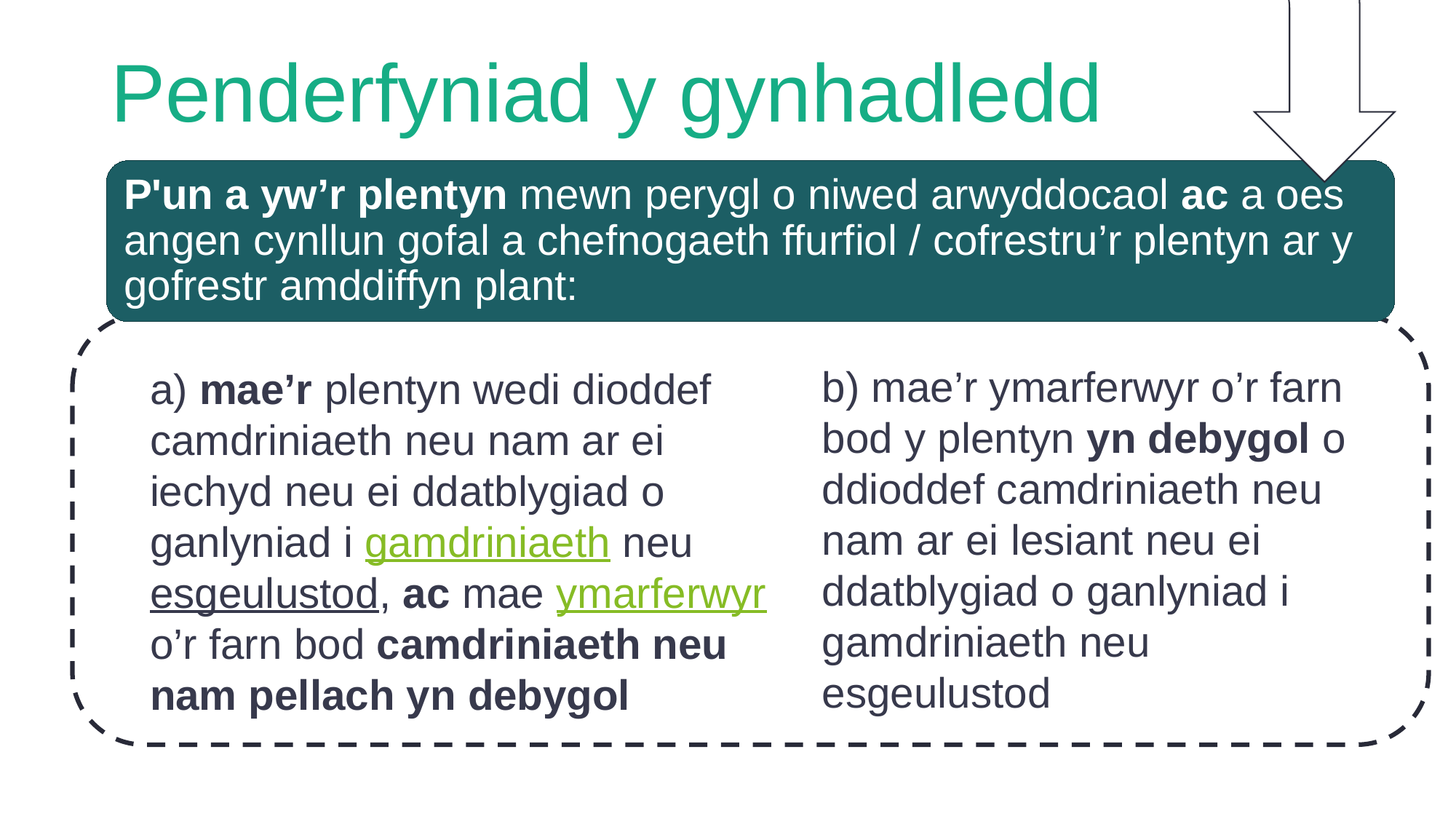

# Penderfyniad y gynhadledd
P'un a yw’r plentyn mewn perygl o niwed arwyddocaol ac a oes angen cynllun gofal a chefnogaeth ffurfiol / cofrestru’r plentyn ar y gofrestr amddiffyn plant:

b) mae’r ymarferwyr o’r farn bod y plentyn yn debygol o ddioddef camdriniaeth neu nam ar ei lesiant neu ei ddatblygiad o ganlyniad i gamdriniaeth neu esgeulustod
a) mae’r plentyn wedi dioddef camdriniaeth neu nam ar ei iechyd neu ei ddatblygiad o ganlyniad i gamdriniaeth neu esgeulustod, ac mae ymarferwyr o’r farn bod camdriniaeth neu nam pellach yn debygol